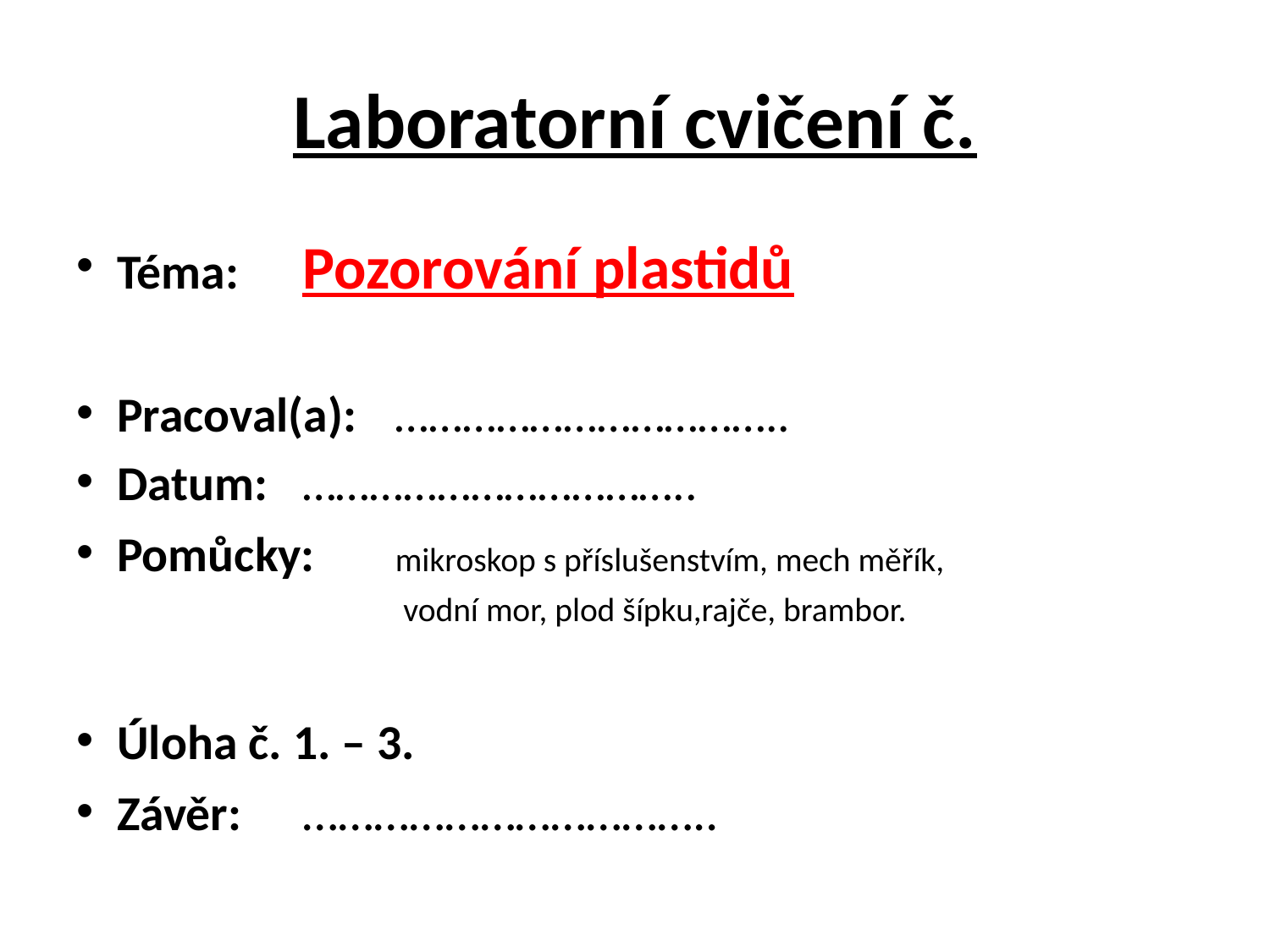

# Laboratorní cvičení č.
Téma: 		Pozorování plastidů

Pracoval(a):	……………………………..
Datum:		……………………………..
Pomůcky:	mikroskop s příslušenstvím, mech měřík,
vodní mor, plod šípku,rajče, brambor.

Úloha č. 1. – 3.
Závěr:		……………………………..